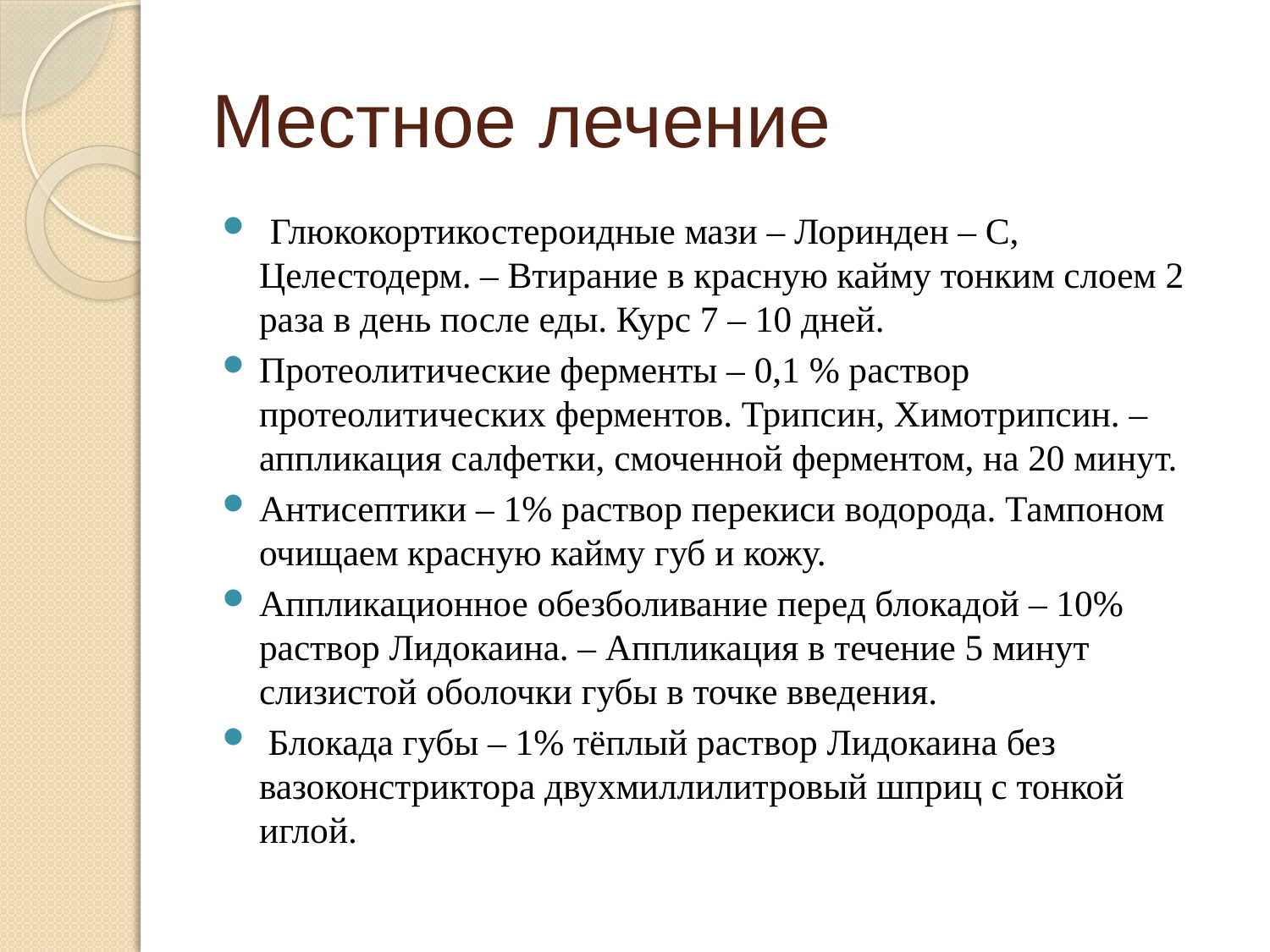

# Местное лечение
 Глюкокортикостероидные мази – Лоринден – С, Целестодерм. – Втирание в красную кайму тонким слоем 2 раза в день после еды. Курс 7 – 10 дней.
Протеолитические ферменты – 0,1 % раствор протеолитических ферментов. Трипсин, Химотрипсин. – аппликация салфетки, смоченной ферментом, на 20 минут.
Антисептики – 1% раствор перекиси водорода. Тампоном очищаем красную кайму губ и кожу.
Аппликационное обезболивание перед блокадой – 10% раствор Лидокаина. – Аппликация в течение 5 минут слизистой оболочки губы в точке введения.
 Блокада губы – 1% тёплый раствор Лидокаина без вазоконстриктора двухмиллилитровый шприц с тонкой иглой.